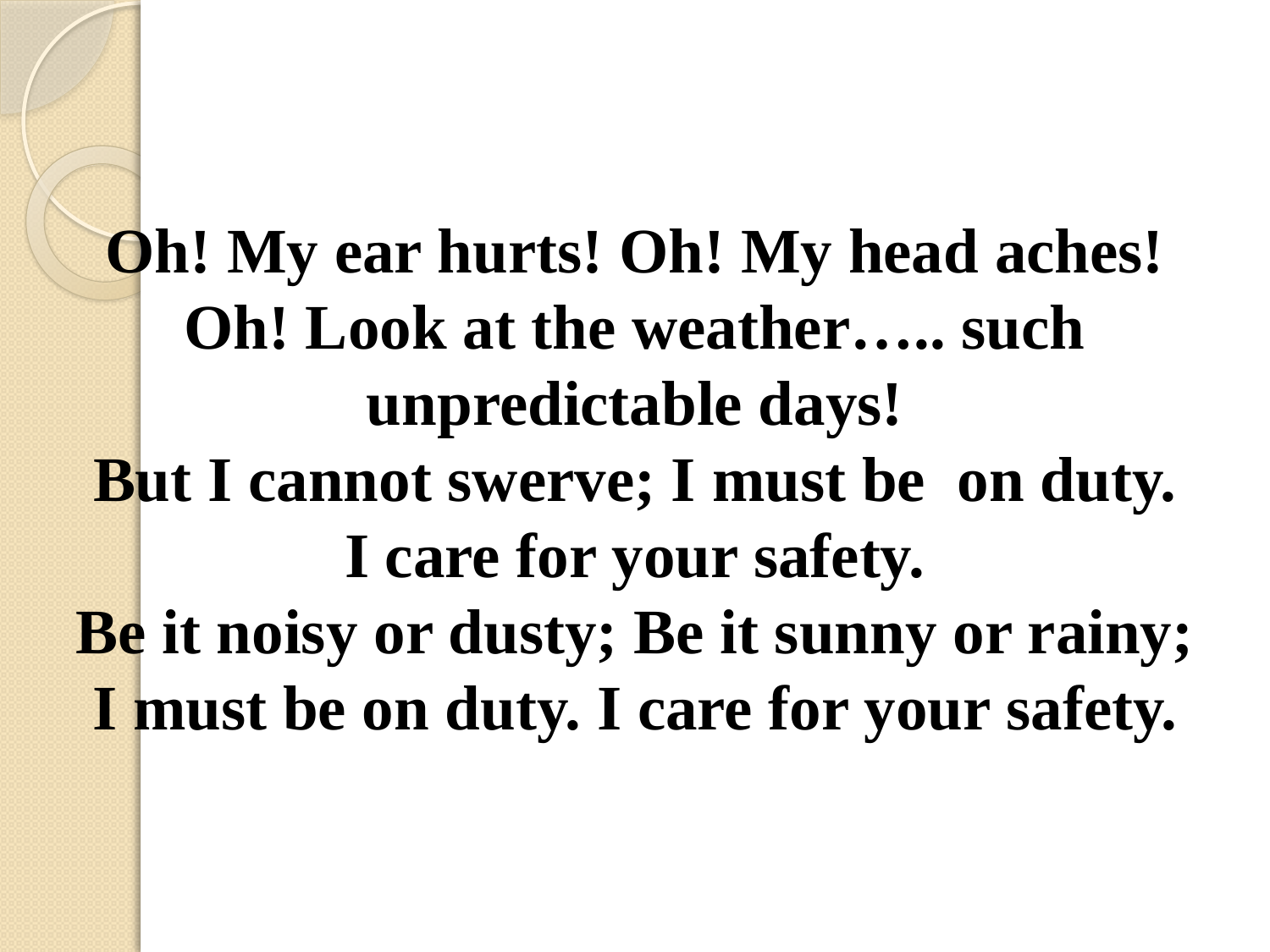

Oh! My ear hurts! Oh! My head aches!
Oh! Look at the weather….. such unpredictable days!
But I cannot swerve; I must be  on duty.
I care for your safety.
Be it noisy or dusty; Be it sunny or rainy;
I must be on duty. I care for your safety.